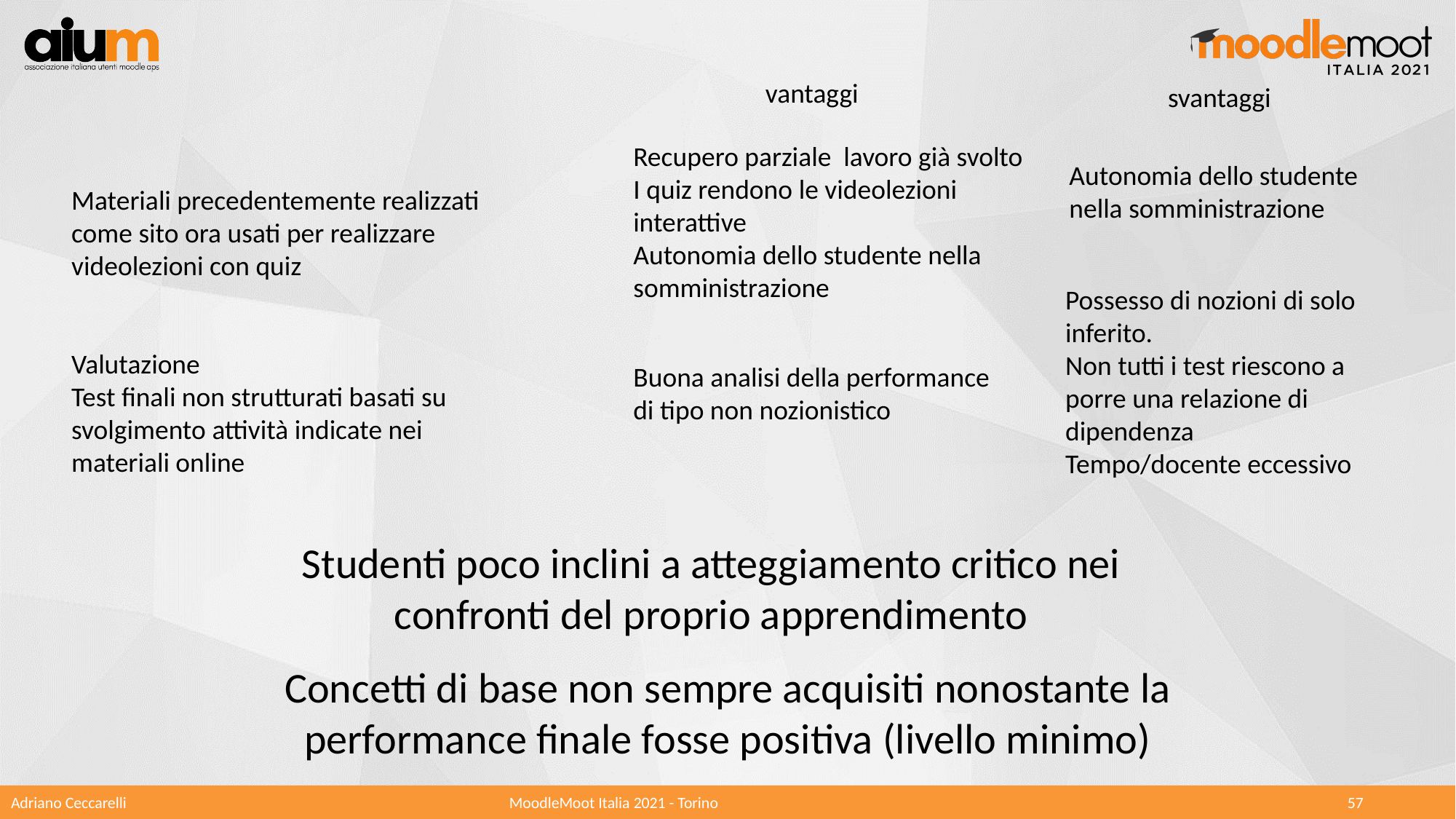

vantaggi
svantaggi

Recupero parziale  lavoro già svolto
I quiz rendono le videolezioni interattive
Autonomia dello studente nella somministrazione
Autonomia dello studente nella somministrazione
Materiali precedentemente realizzati come sito ora usati per realizzare videolezioni con quiz

Valutazione
Test finali non strutturati basati su svolgimento attività indicate nei materiali online
Possesso di nozioni di solo inferito.
Non tutti i test riescono a porre una relazione di dipendenza
Tempo/docente eccessivo
Buona analisi della performance di tipo non nozionistico
Studenti poco inclini a atteggiamento critico nei confronti del proprio apprendimento
Concetti di base non sempre acquisiti nonostante la performance finale fosse positiva (livello minimo)
Adriano Ceccarelli